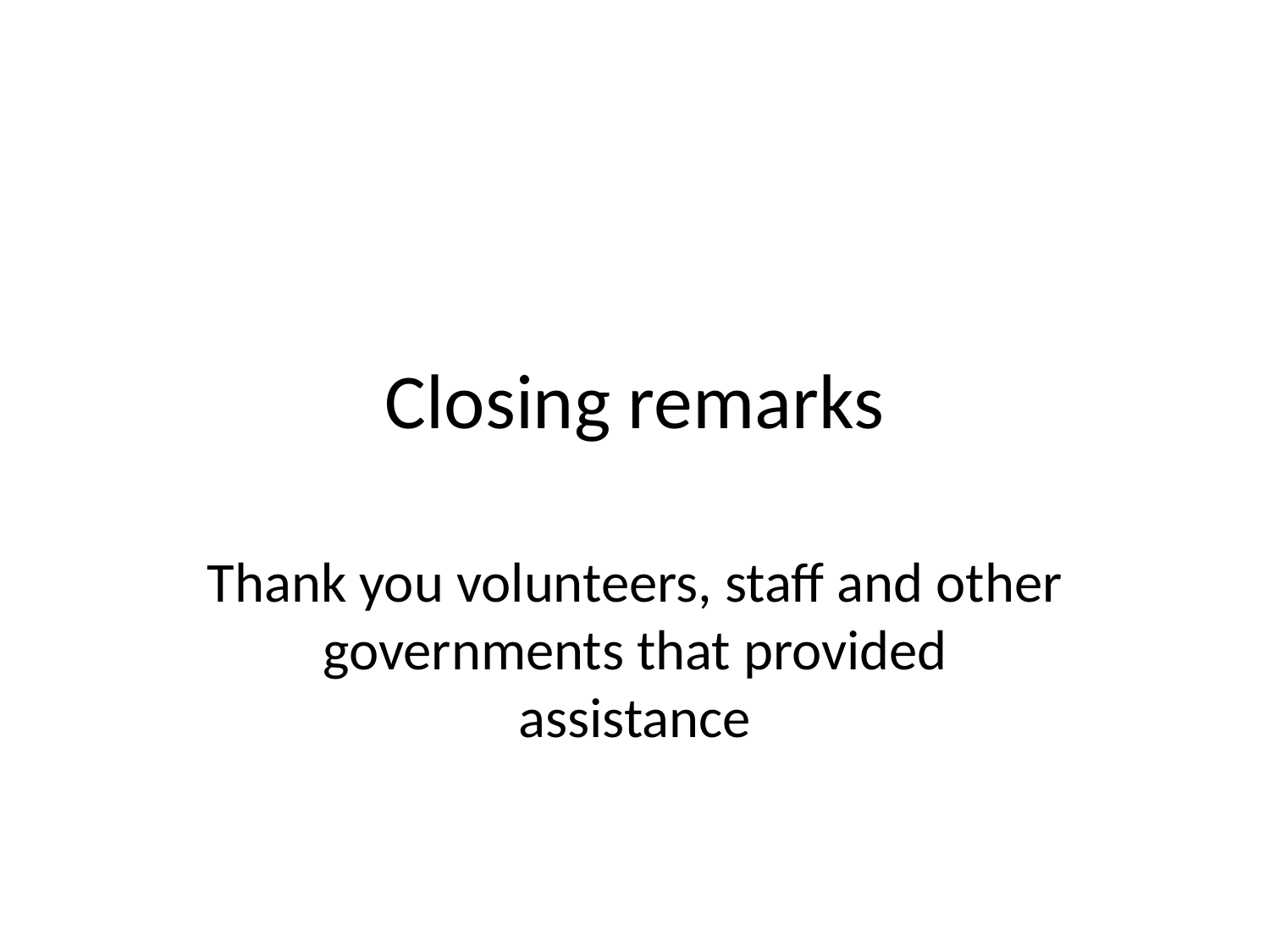

# Closing remarks
Thank you volunteers, staff and other governments that provided assistance